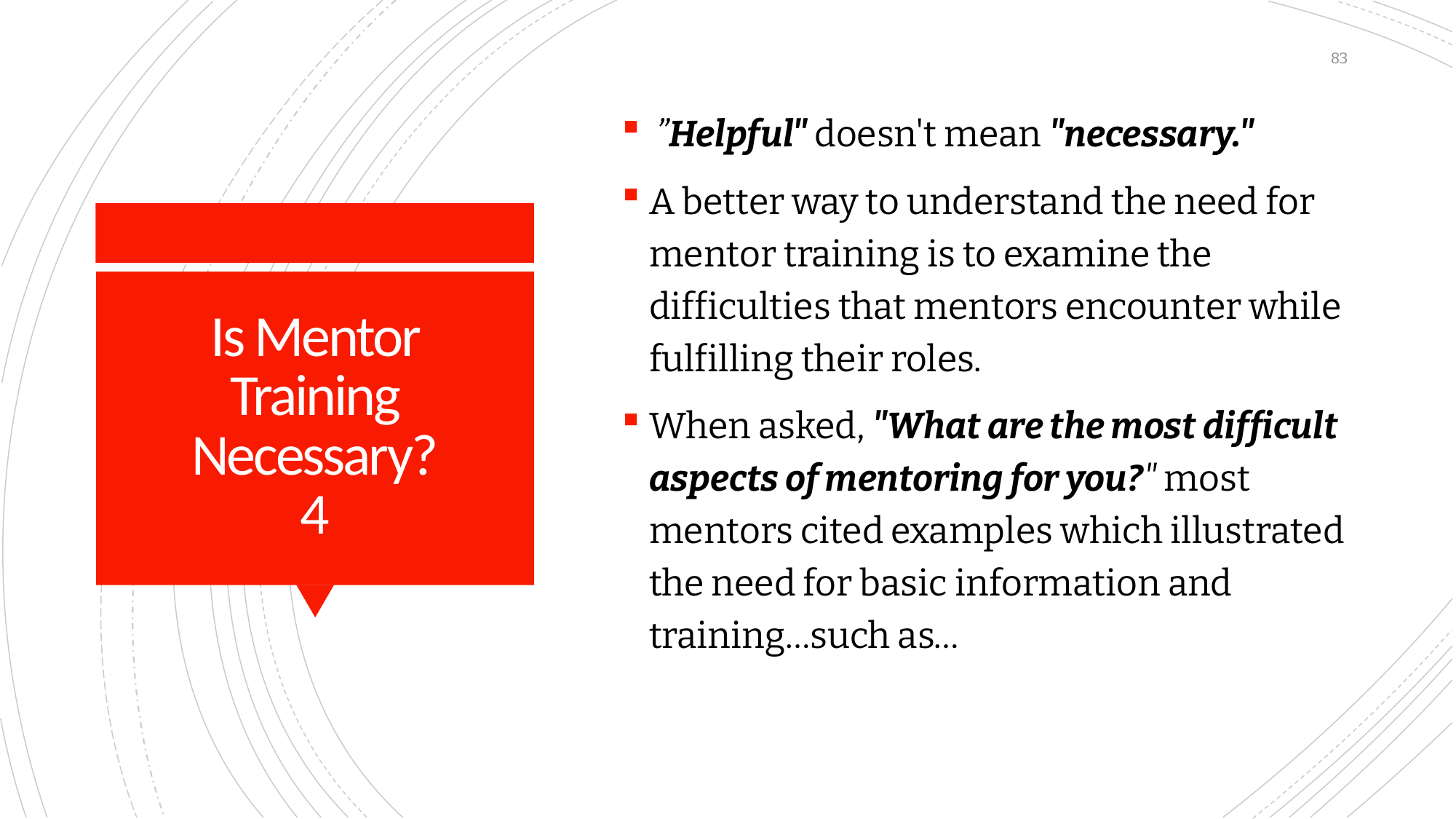

83
 ”Helpful" doesn't mean "necessary."
A better way to understand the need for mentor training is to examine the difficulties that mentors encounter while fulfilling their roles.
When asked, "What are the most difficult aspects of mentoring for you?" most mentors cited examples which illustrated the need for basic information and training…such as…

# Is Mentor Training Necessary? 4